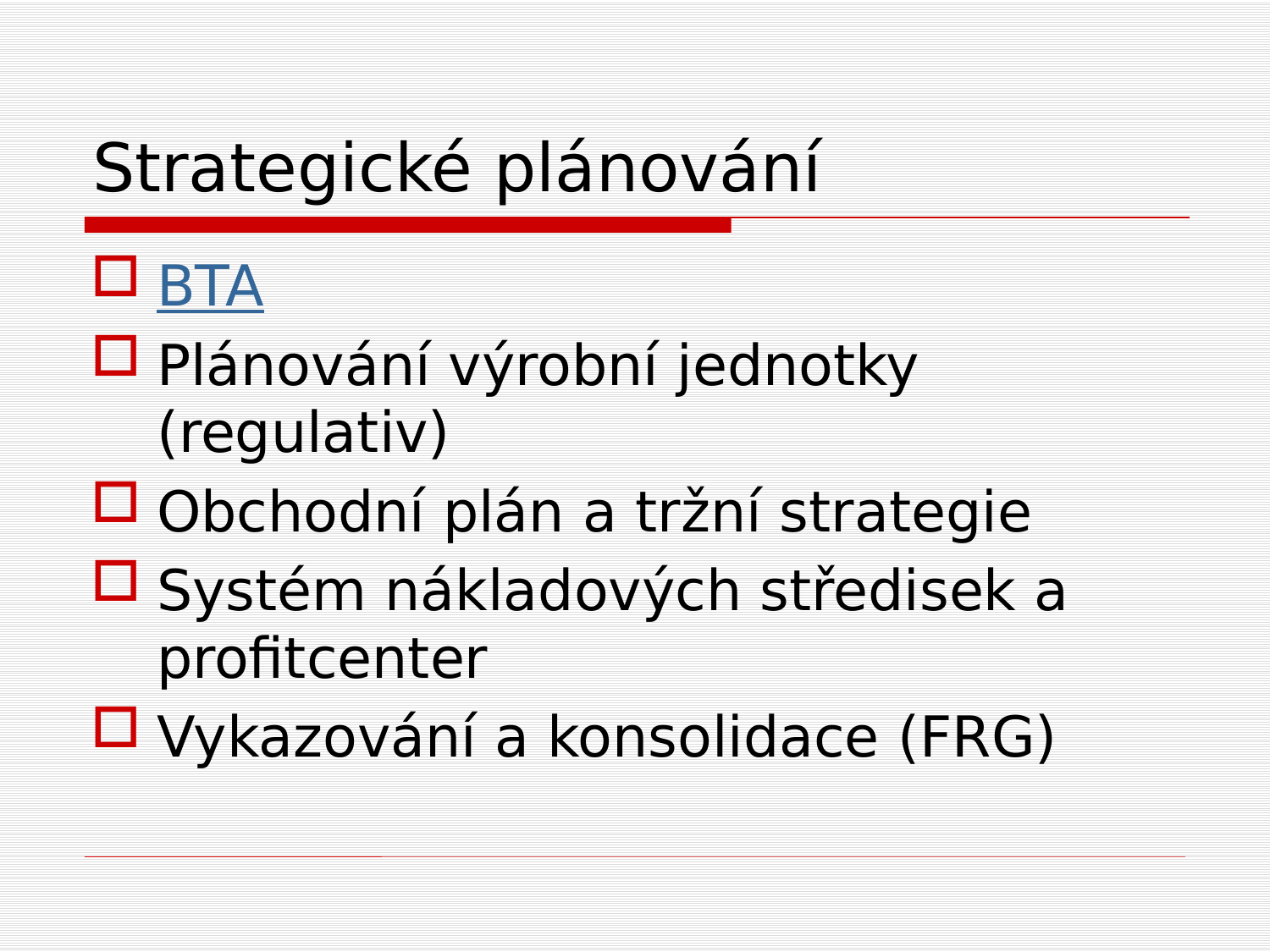

# Strategické plánování
BTA
Plánování výrobní jednotky (regulativ)
Obchodní plán a tržní strategie
Systém nákladových středisek a profitcenter
Vykazování a konsolidace (FRG)